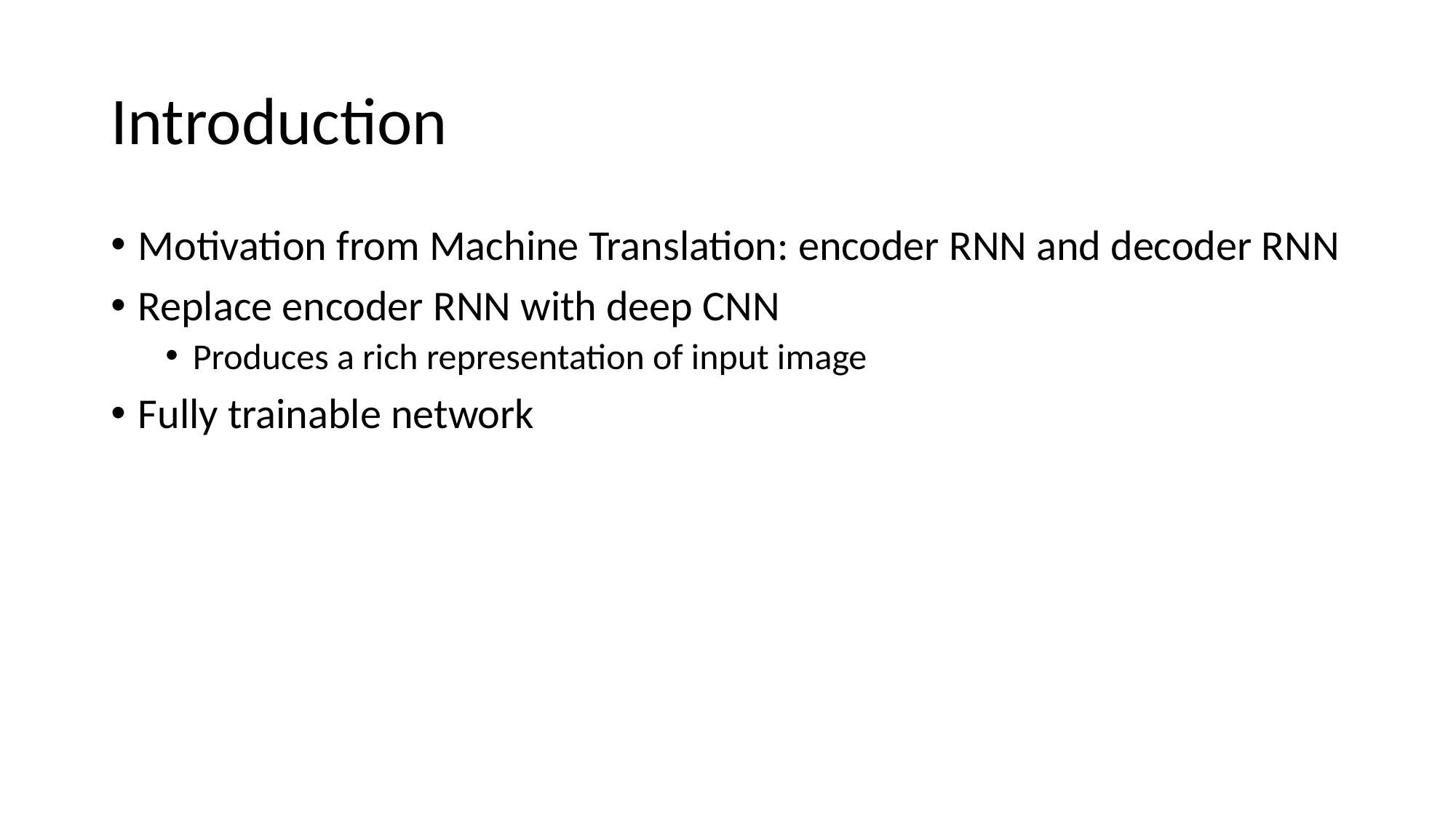

# Introduction
Motivation from Machine Translation: encoder RNN and decoder RNN
Replace encoder RNN with deep CNN
Produces a rich representation of input image
Fully trainable network